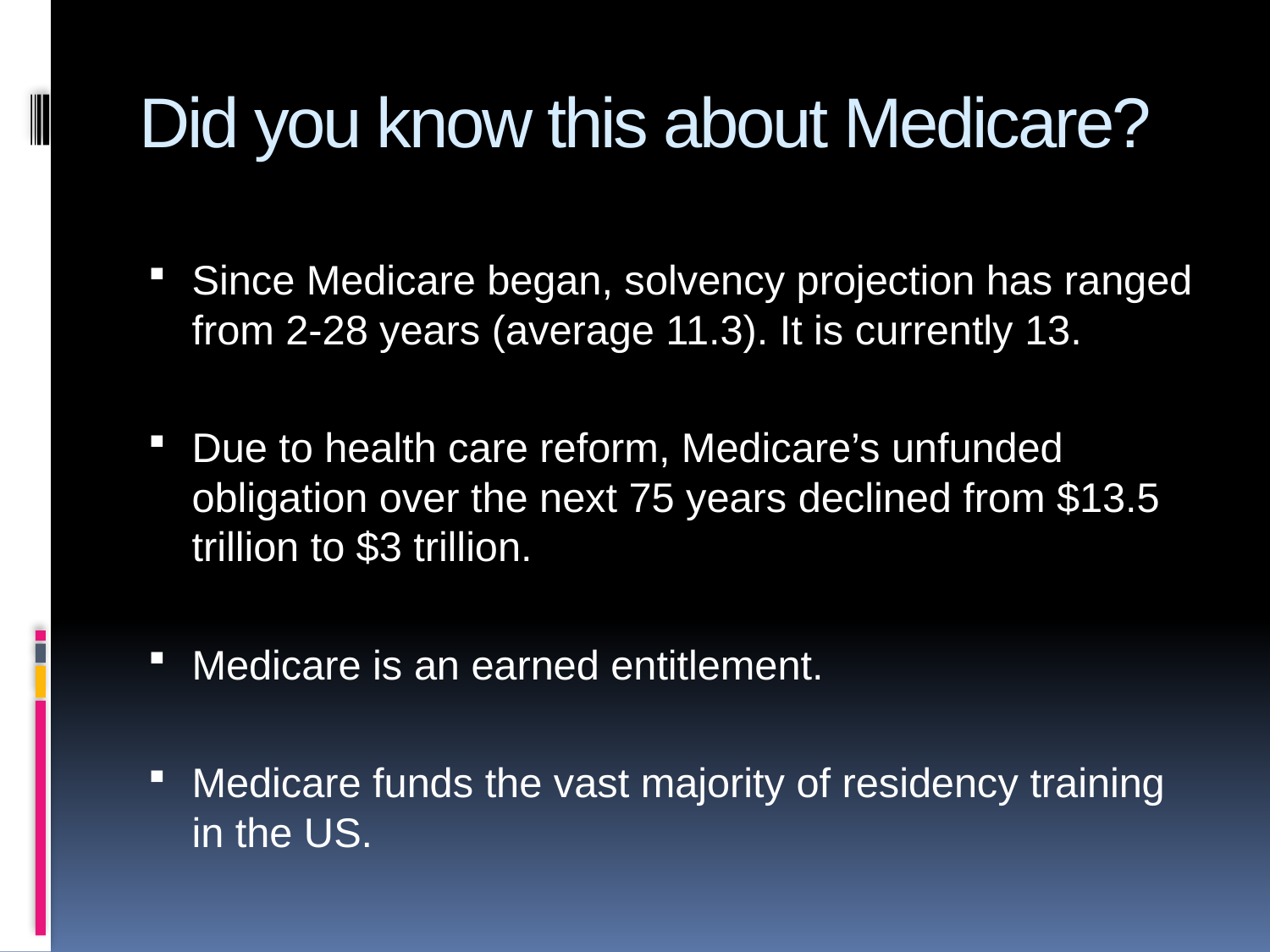

# Did you know this about Medicare?
Since Medicare began, solvency projection has ranged from 2-28 years (average 11.3). It is currently 13.

Due to health care reform, Medicare’s unfunded obligation over the next 75 years declined from $13.5 trillion to $3 trillion.

Medicare is an earned entitlement.

Medicare funds the vast majority of residency training in the US.